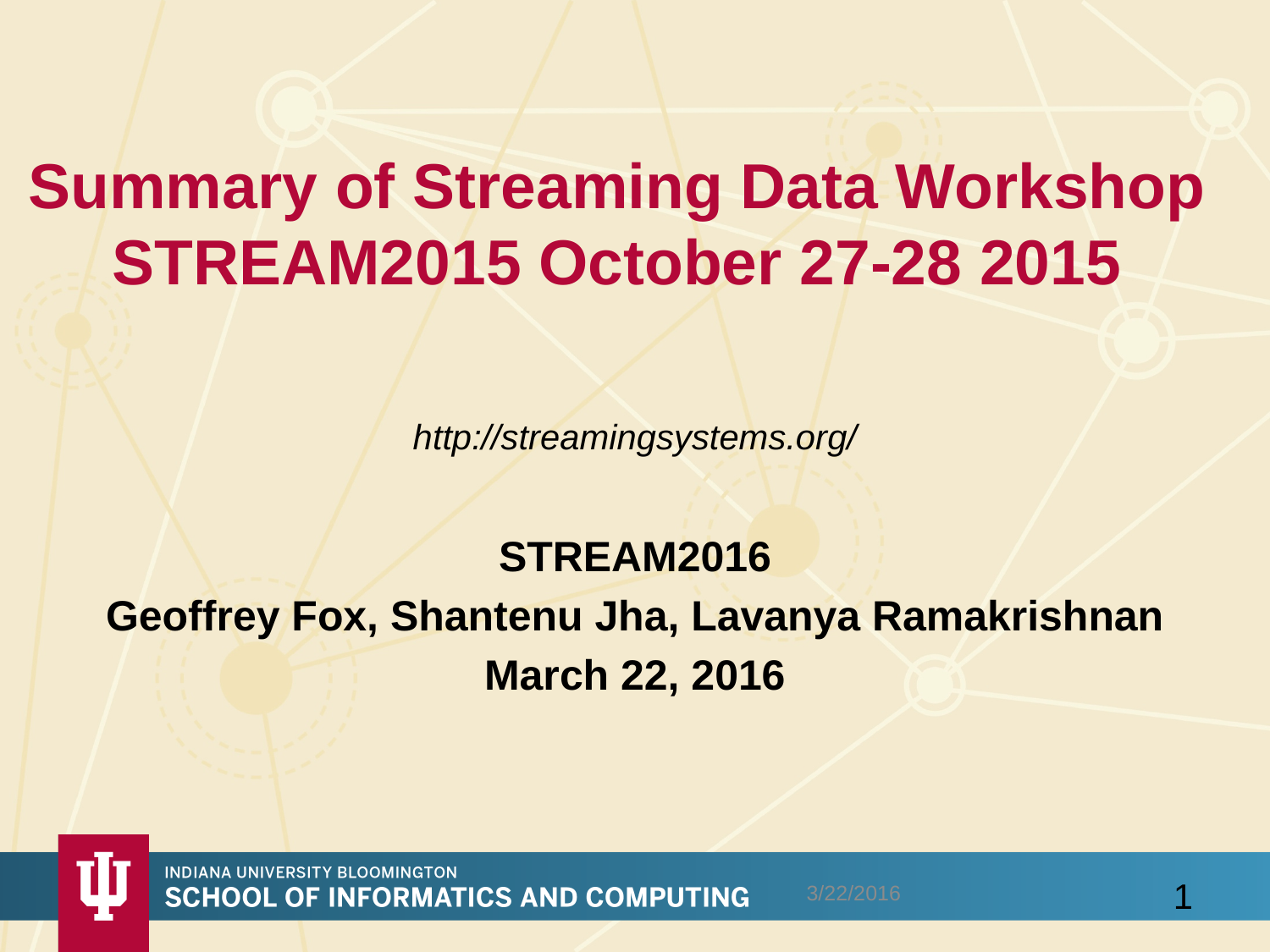

# Summary of Streaming Data Workshop STREAM2015 October 27-28 2015
http://streamingsystems.org/
STREAM2016
Geoffrey Fox, Shantenu Jha, Lavanya Ramakrishnan
March 22, 2016

3/22/2016
1